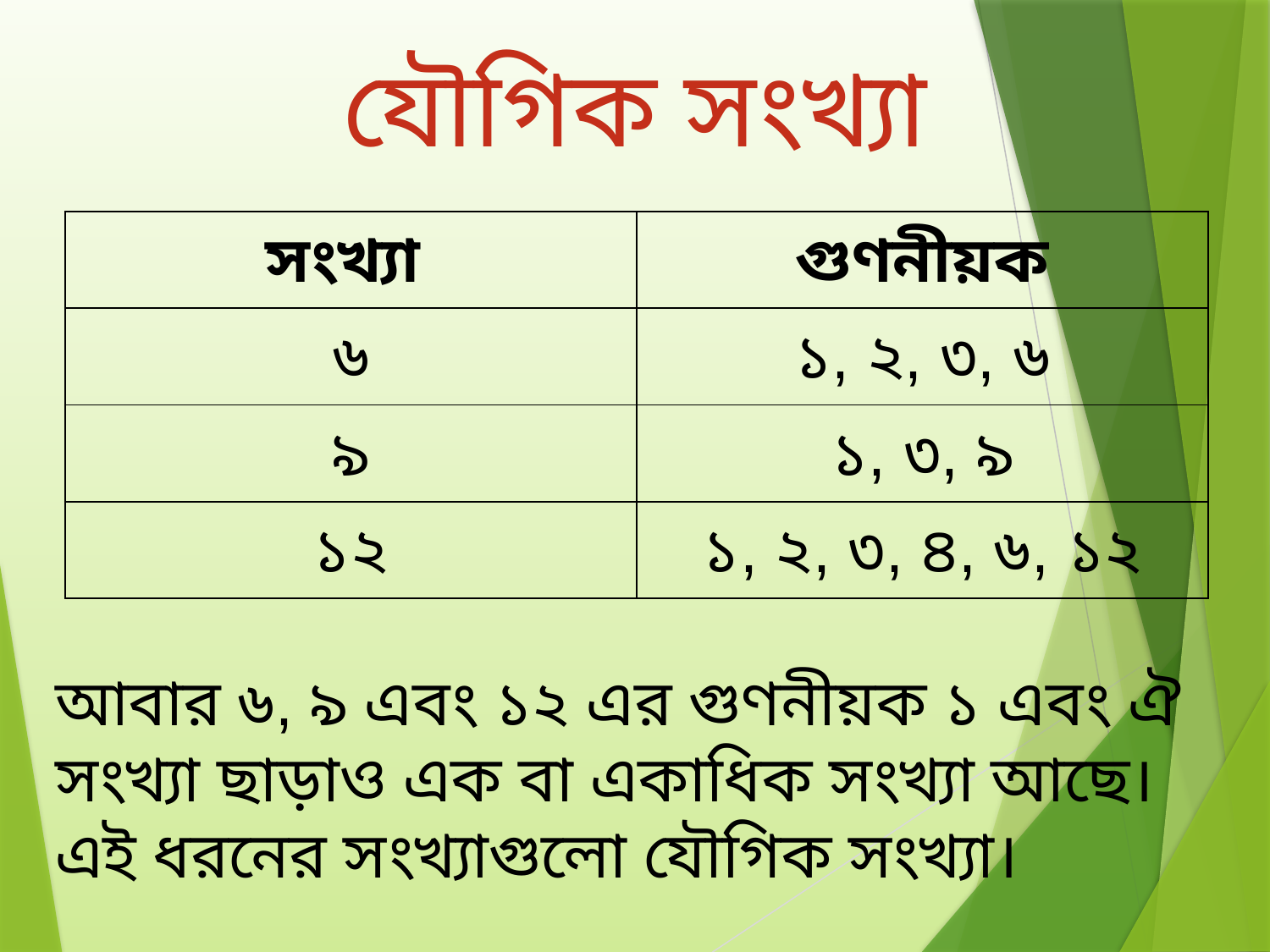

# যৌগিক সংখ্যা
| সংখ্যা | গুণনীয়ক |
| --- | --- |
| ৬ | ১, ২, ৩, ৬ |
| ৯ | ১, ৩, ৯ |
| ১২ | ১, ২, ৩, ৪, ৬, ১২ |
আবার ৬, ৯ এবং ১২ এর গুণনীয়ক ১ এবং ঐ সংখ্যা ছাড়াও এক বা একাধিক সংখ্যা আছে।এই ধরনের সংখ্যাগুলো যৌগিক সংখ্যা।